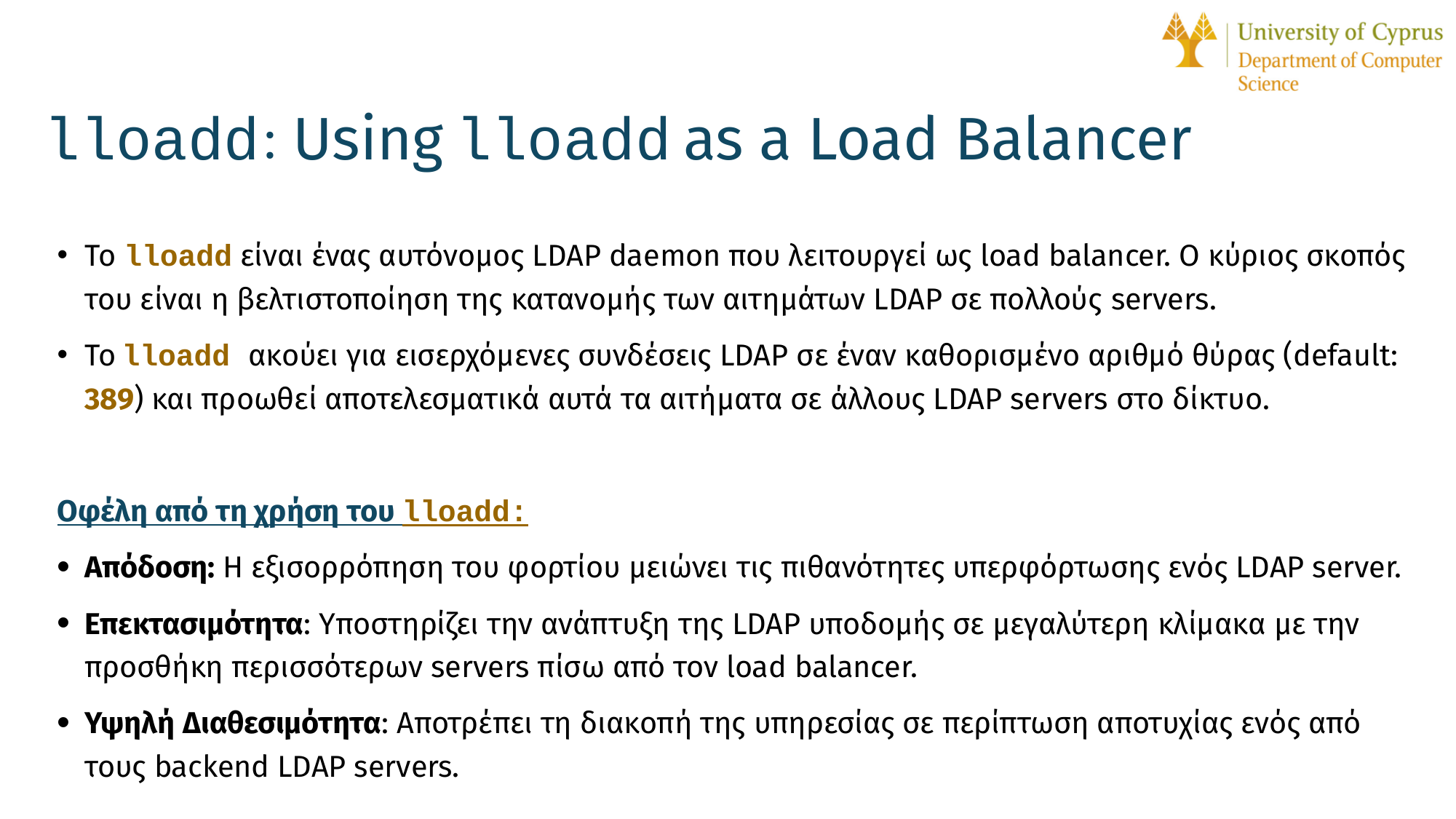

# lloadd: Using lloadd as a Load Balancer
Το lloadd είναι ένας αυτόνομος LDAP daemon που λειτουργεί ως load balancer. Ο κύριος σκοπός του είναι η βελτιστοποίηση της κατανομής των αιτημάτων LDAP σε πολλούς servers.
Το lloadd ακούει για εισερχόμενες συνδέσεις LDAP σε έναν καθορισμένο αριθμό θύρας (default: 389) και προωθεί αποτελεσματικά αυτά τα αιτήματα σε άλλους LDAP servers στο δίκτυο.

Οφέλη από τη χρήση του lloadd:
Απόδοση: Η εξισορρόπηση του φορτίου μειώνει τις πιθανότητες υπερφόρτωσης ενός LDAP server.
Επεκτασιμότητα: Yποστηρίζει την ανάπτυξη της LDAP υποδομής σε μεγαλύτερη κλίμακα με την προσθήκη περισσότερων servers πίσω από τον load balancer.
Υψηλή Διαθεσιμότητα: Αποτρέπει τη διακοπή της υπηρεσίας σε περίπτωση αποτυχίας ενός από τους backend LDAP servers.